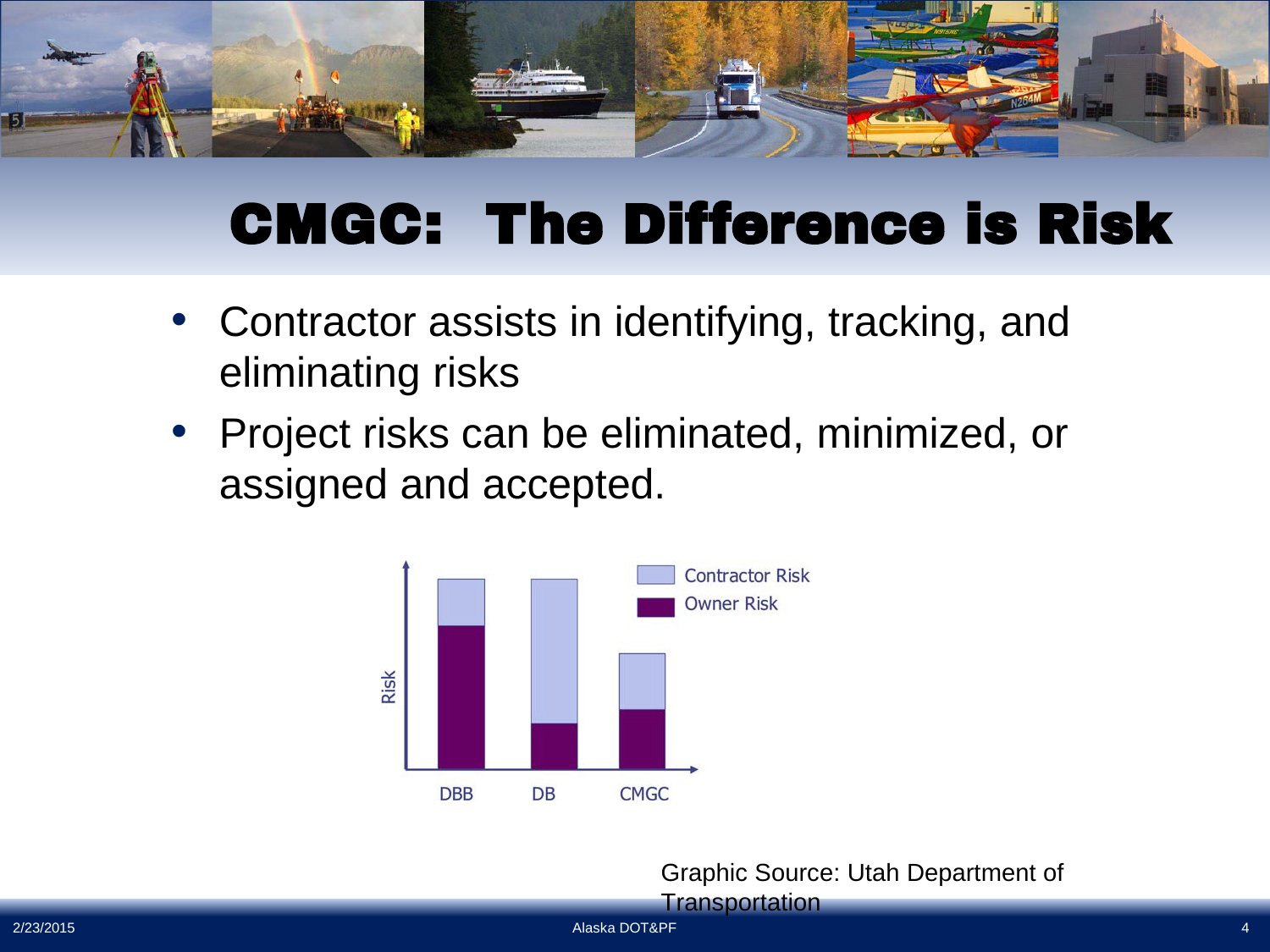

# CMGC:  The Difference is Risk
Contractor assists in identifying, tracking, and eliminating risks
Project risks can be eliminated, minimized, or assigned and accepted.

Graphic Source: Utah Department of Transportation
2/23/2015
Alaska DOT&PF
4